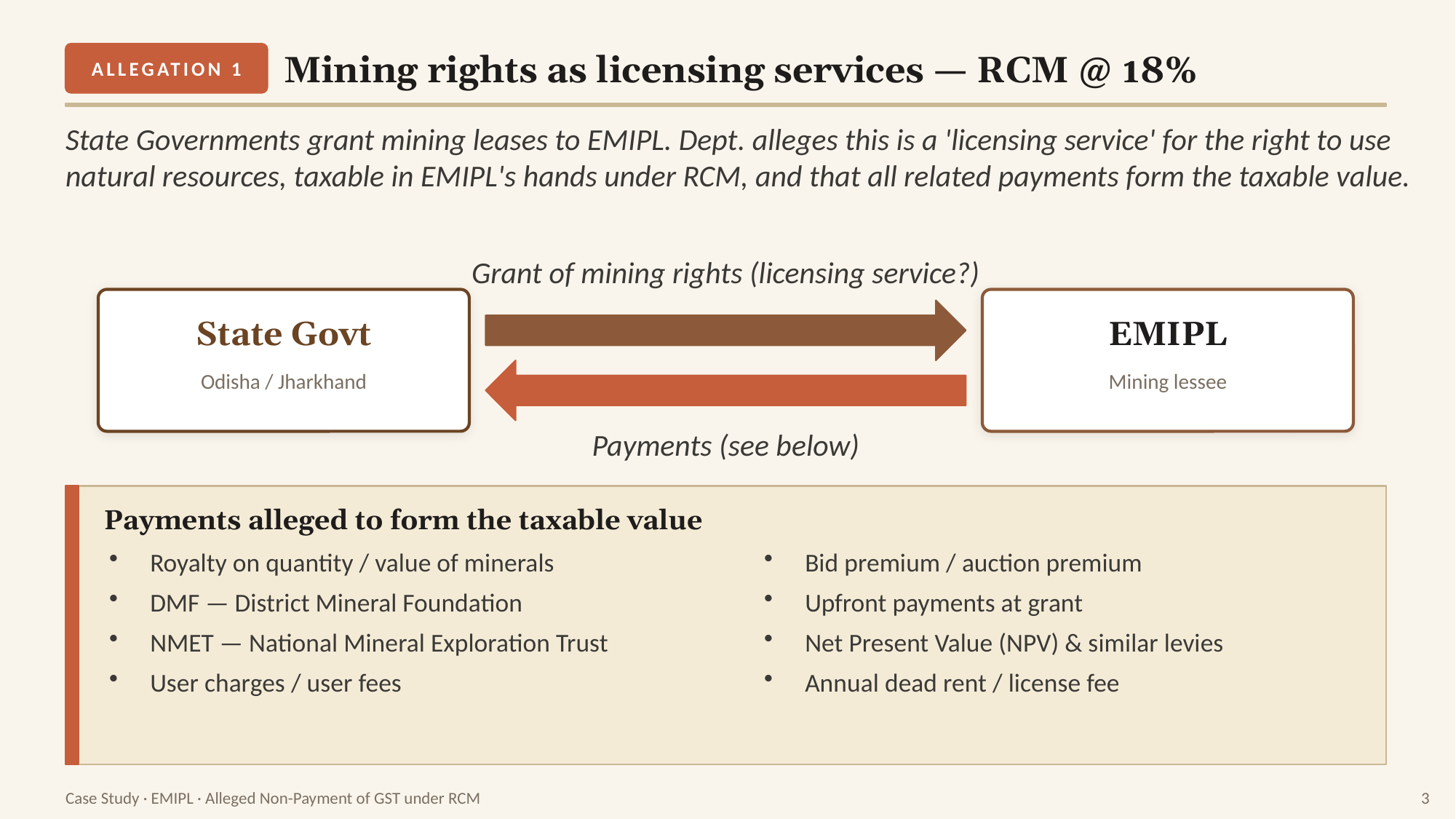

Mining rights as licensing services — RCM @ 18%

ALLEGATION 1

State Governments grant mining leases to EMIPL. Dept. alleges this is a 'licensing service' for the right to use natural resources, taxable in EMIPL's hands under RCM, and that all related payments form the taxable value.
Grant of mining rights (licensing service?)

State Govt
EMIPL

Odisha / Jharkhand
Mining lessee
Payments (see below)

Payments alleged to form the taxable value
Royalty on quantity / value of minerals
DMF — District Mineral Foundation
NMET — National Mineral Exploration Trust
User charges / user fees
Bid premium / auction premium
Upfront payments at grant
Net Present Value (NPV) & similar levies
Annual dead rent / license fee
Case Study · EMIPL · Alleged Non-Payment of GST under RCM
3